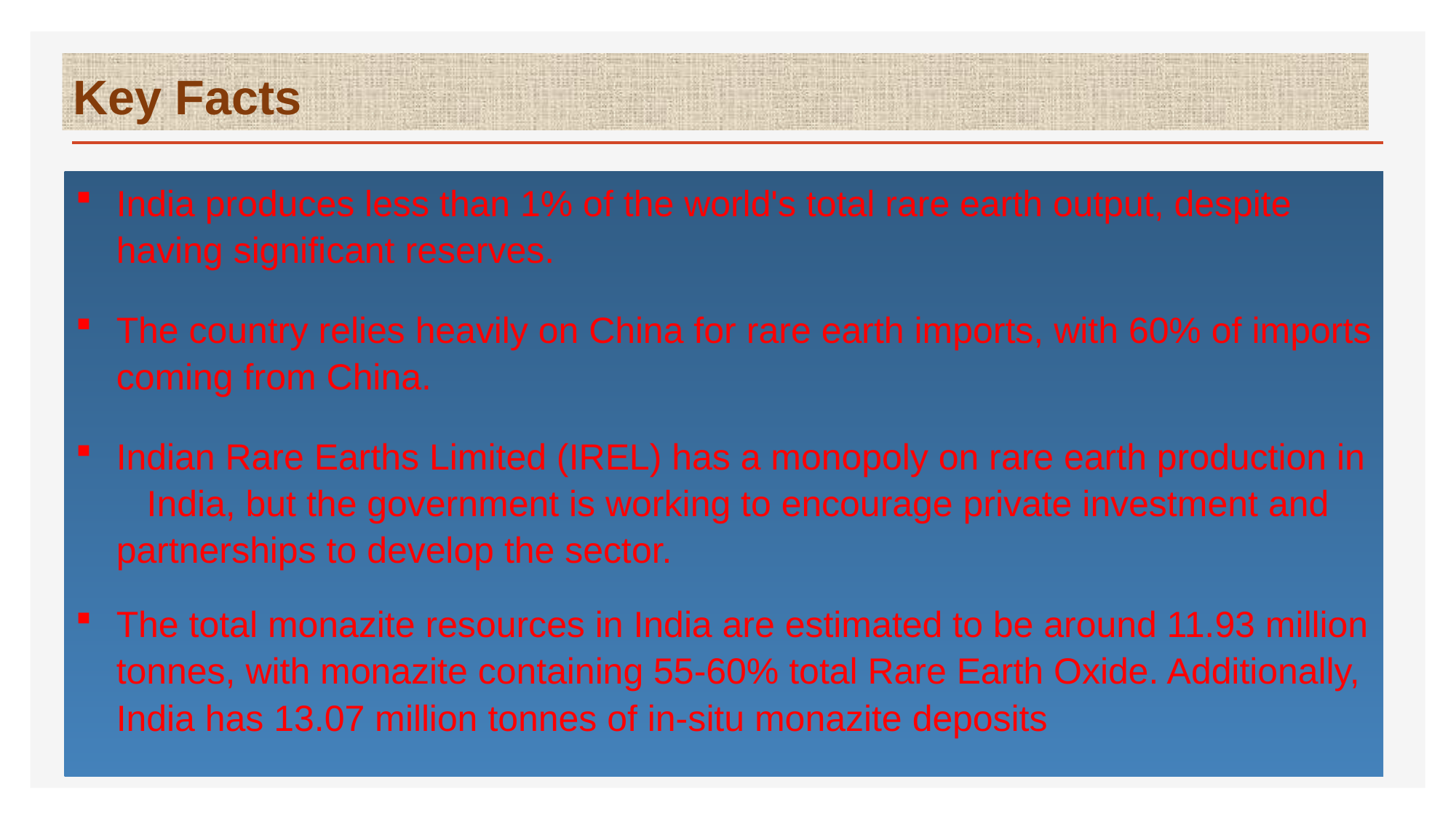

# Key Facts
India produces less than 1% of the world's total rare earth output, despite having significant reserves.
The country relies heavily on China for rare earth imports, with 60% of imports coming from China.
Indian Rare Earths Limited (IREL) has a monopoly on rare earth production in    India, but the government is working to encourage private investment and partnerships to develop the sector.
The total monazite resources in India are estimated to be around 11.93 million tonnes, with monazite containing 55-60% total Rare Earth Oxide. Additionally, India has 13.07 million tonnes of in-situ monazite deposits